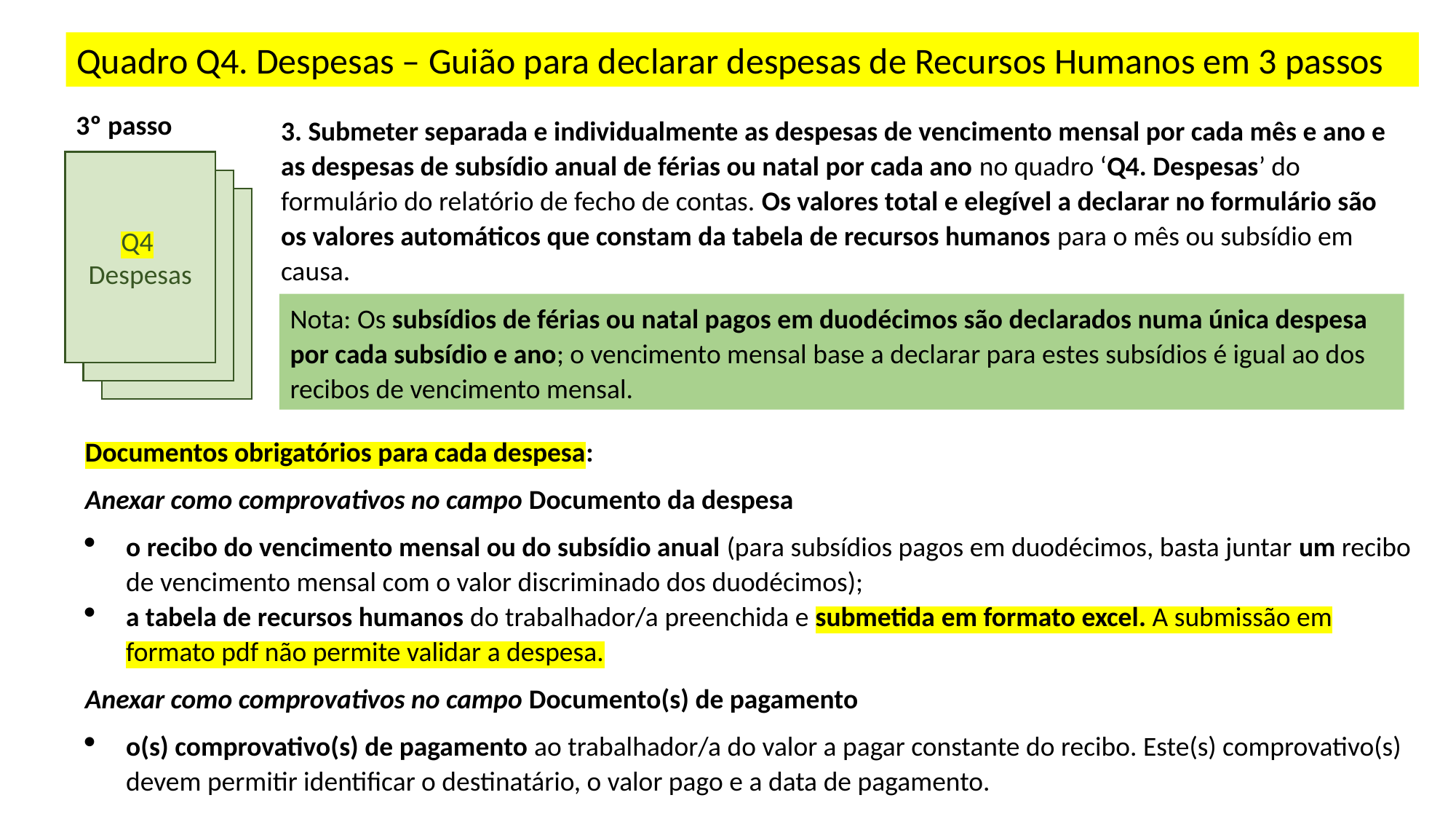

Quadro Q4. Despesas – Guião para declarar despesas de Recursos Humanos em 3 passos
3º passo
3. Submeter separada e individualmente as despesas de vencimento mensal por cada mês e ano e as despesas de subsídio anual de férias ou natal por cada ano no quadro ‘Q4. Despesas’ do formulário do relatório de fecho de contas. Os valores total e elegível a declarar no formulário são os valores automáticos que constam da tabela de recursos humanos para o mês ou subsídio em causa.
Q4  Despesas

Nota: Os subsídios de férias ou natal pagos em duodécimos são declarados numa única despesa por cada subsídio e ano; o vencimento mensal base a declarar para estes subsídios é igual ao dos recibos de vencimento mensal.
Documentos obrigatórios para cada despesa:
Anexar como comprovativos no campo Documento da despesa
o recibo do vencimento mensal ou do subsídio anual (para subsídios pagos em duodécimos, basta juntar um recibo de vencimento mensal com o valor discriminado dos duodécimos);
a tabela de recursos humanos do trabalhador/a preenchida e submetida em formato excel. A submissão em formato pdf não permite validar a despesa.
Anexar como comprovativos no campo Documento(s) de pagamento
o(s) comprovativo(s) de pagamento ao trabalhador/a do valor a pagar constante do recibo. Este(s) comprovativo(s) devem permitir identificar o destinatário, o valor pago e a data de pagamento.